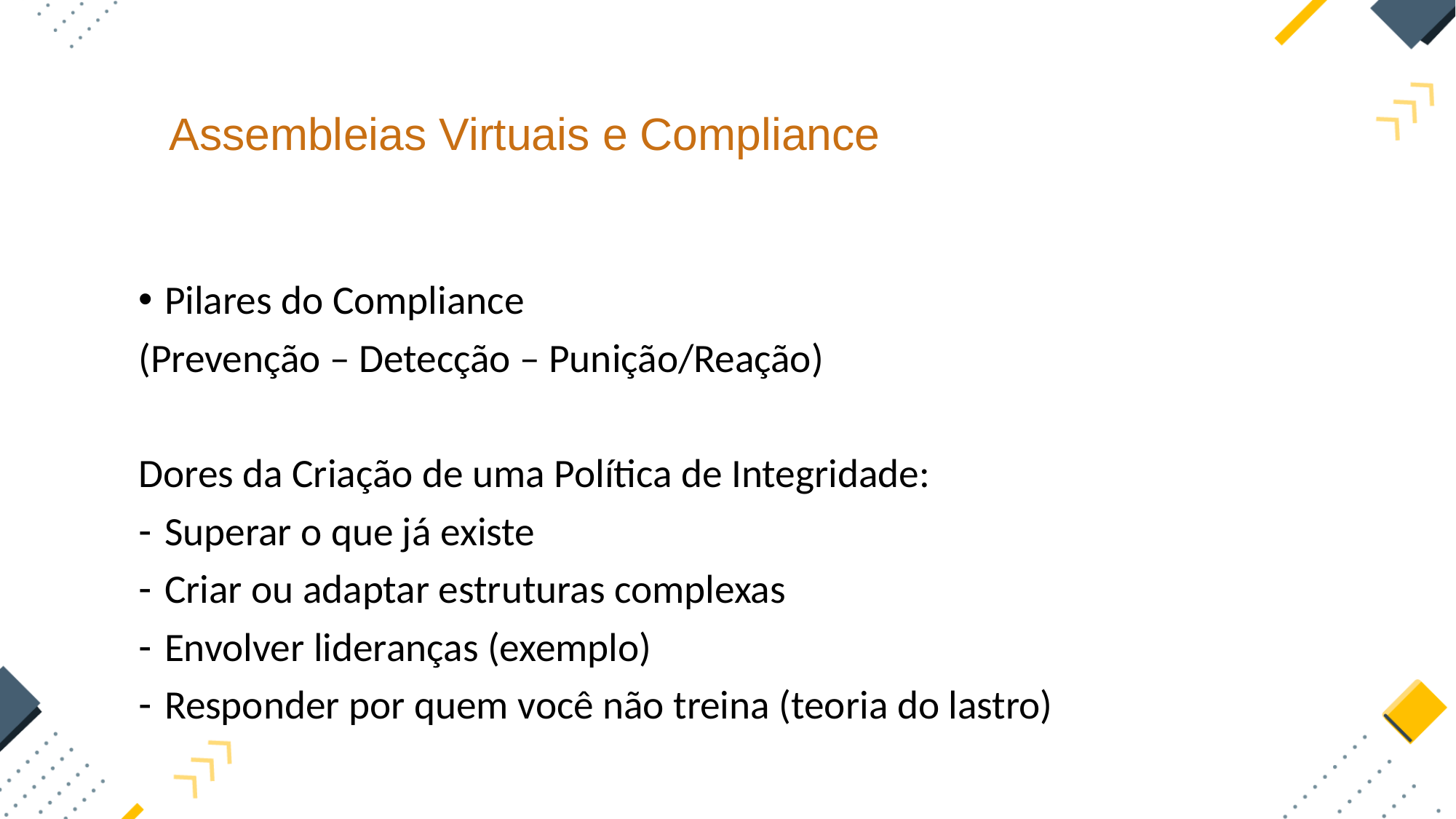

Assembleias Virtuais e Compliance

Pilares do Compliance
(Prevenção – Detecção – Punição/Reação)

Dores da Criação de uma Política de Integridade:
Superar o que já existe
Criar ou adaptar estruturas complexas
Envolver lideranças (exemplo)
Responder por quem você não treina (teoria do lastro)